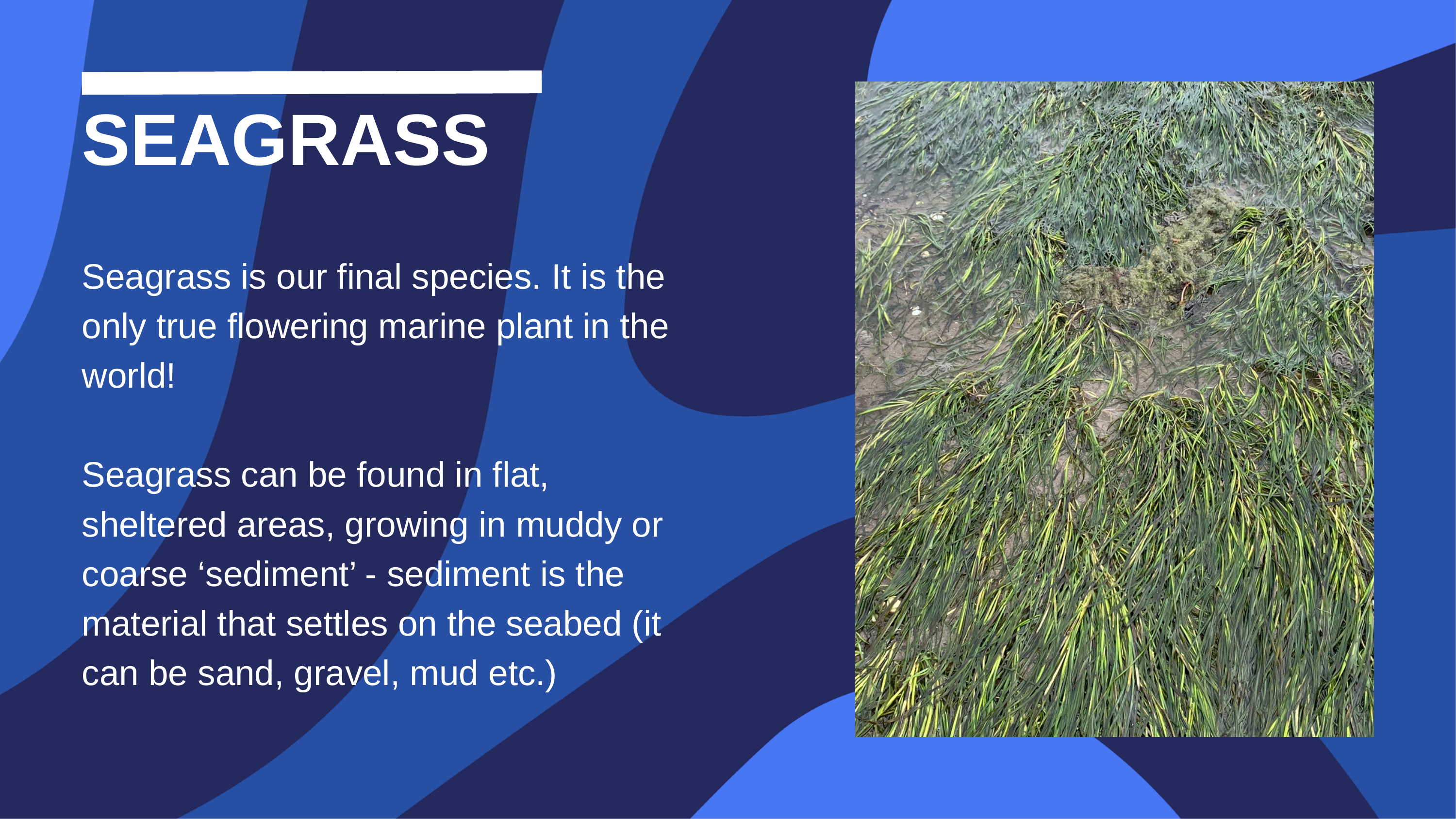

SEAGRASS
Seagrass is our final species. It is the only true flowering marine plant in the world!

Seagrass can be found in flat, sheltered areas, growing in muddy or coarse ‘sediment’ - sediment is the material that settles on the seabed (it can be sand, gravel, mud etc.)